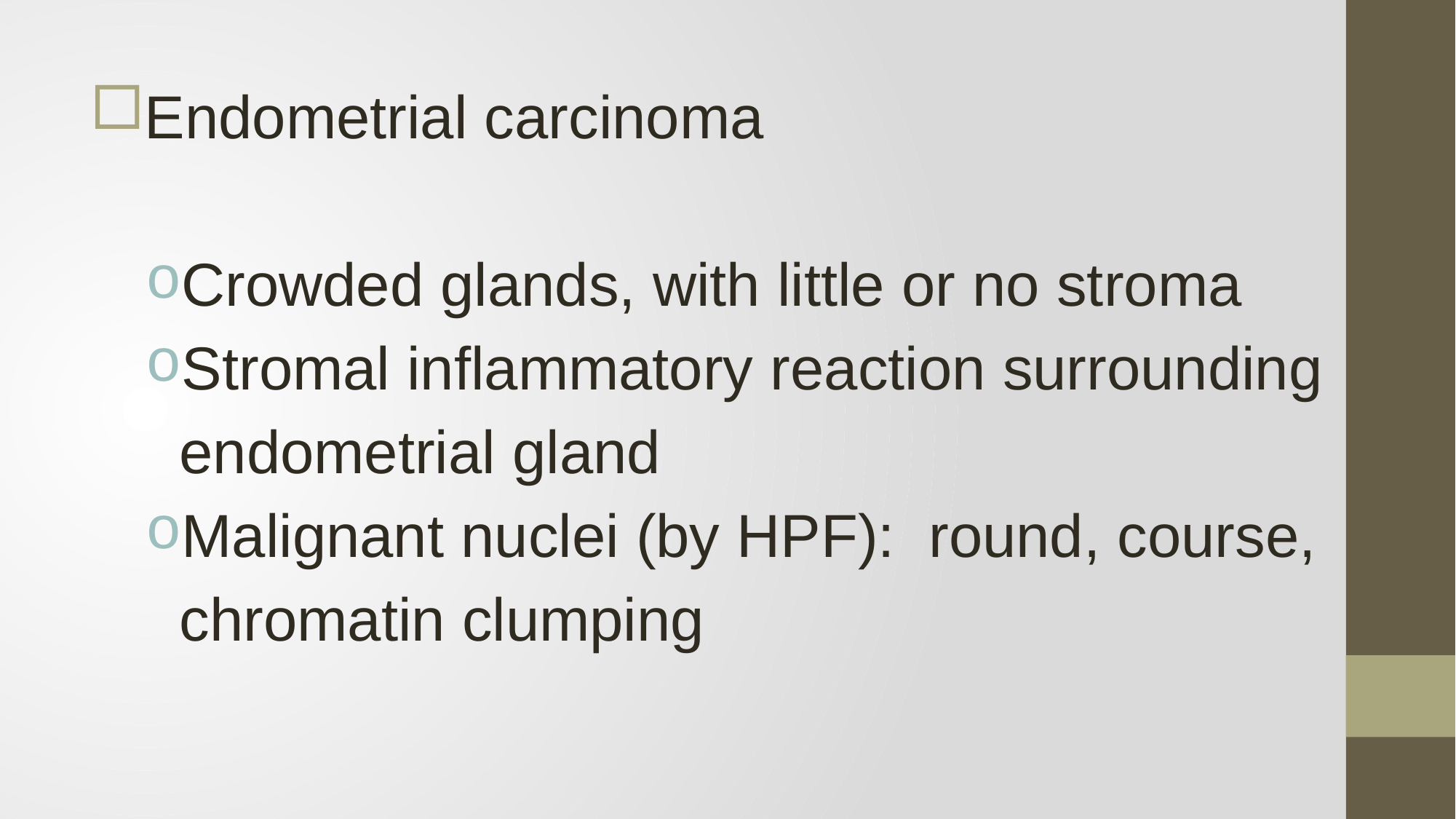

Endometrial carcinoma

Crowded glands, with little or no stroma
Stromal inflammatory reaction surrounding endometrial gland
Malignant nuclei (by HPF):  round, course, chromatin clumping